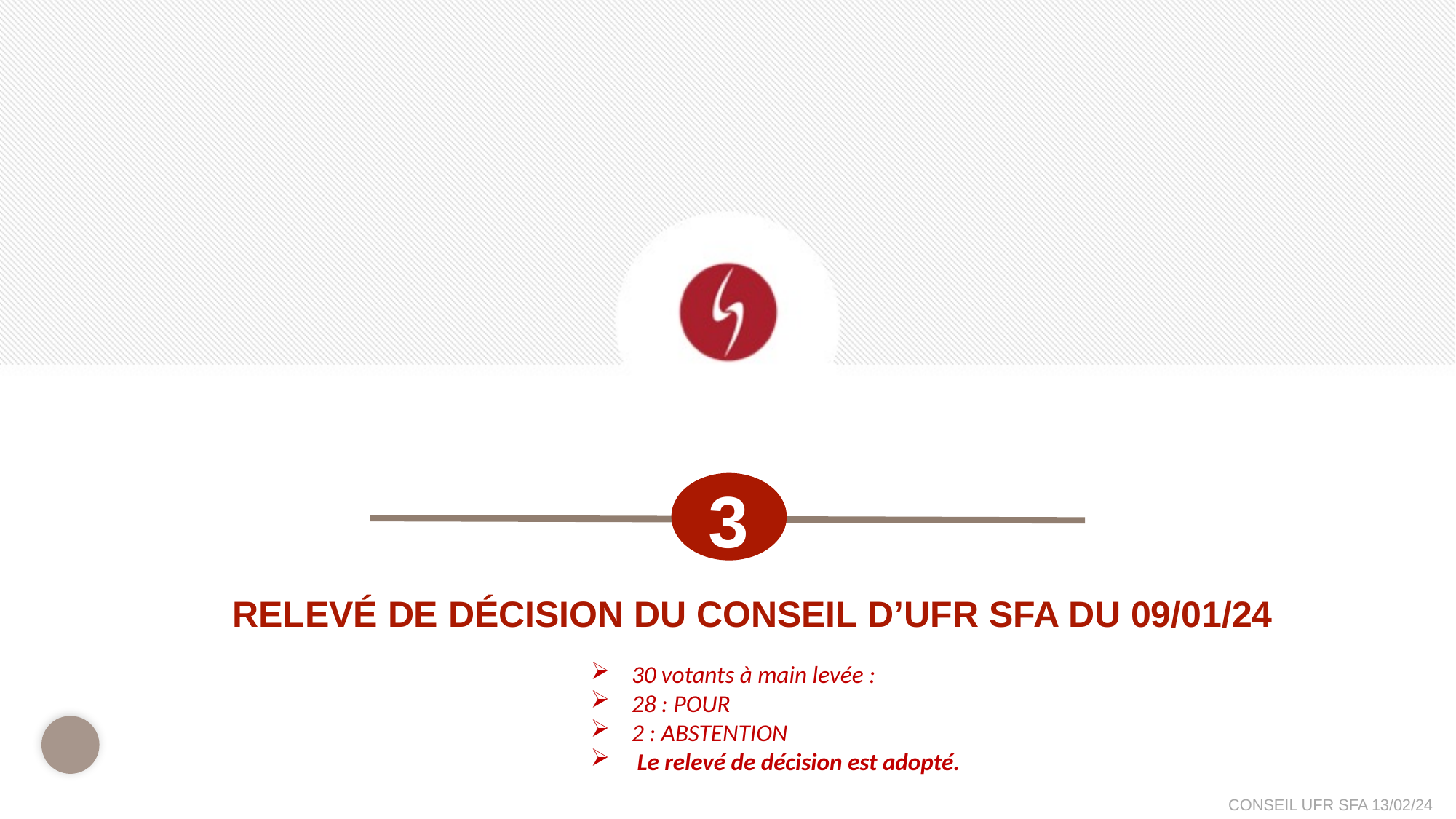

3

Relevé de décision du conseil d’UFR SFA du 09/01/24
30 votants à main levée :
28 : POUR
2 : ABSTENTION
 Le relevé de décision est adopté.

18
CONSEIL UFR SFA 13/02/24